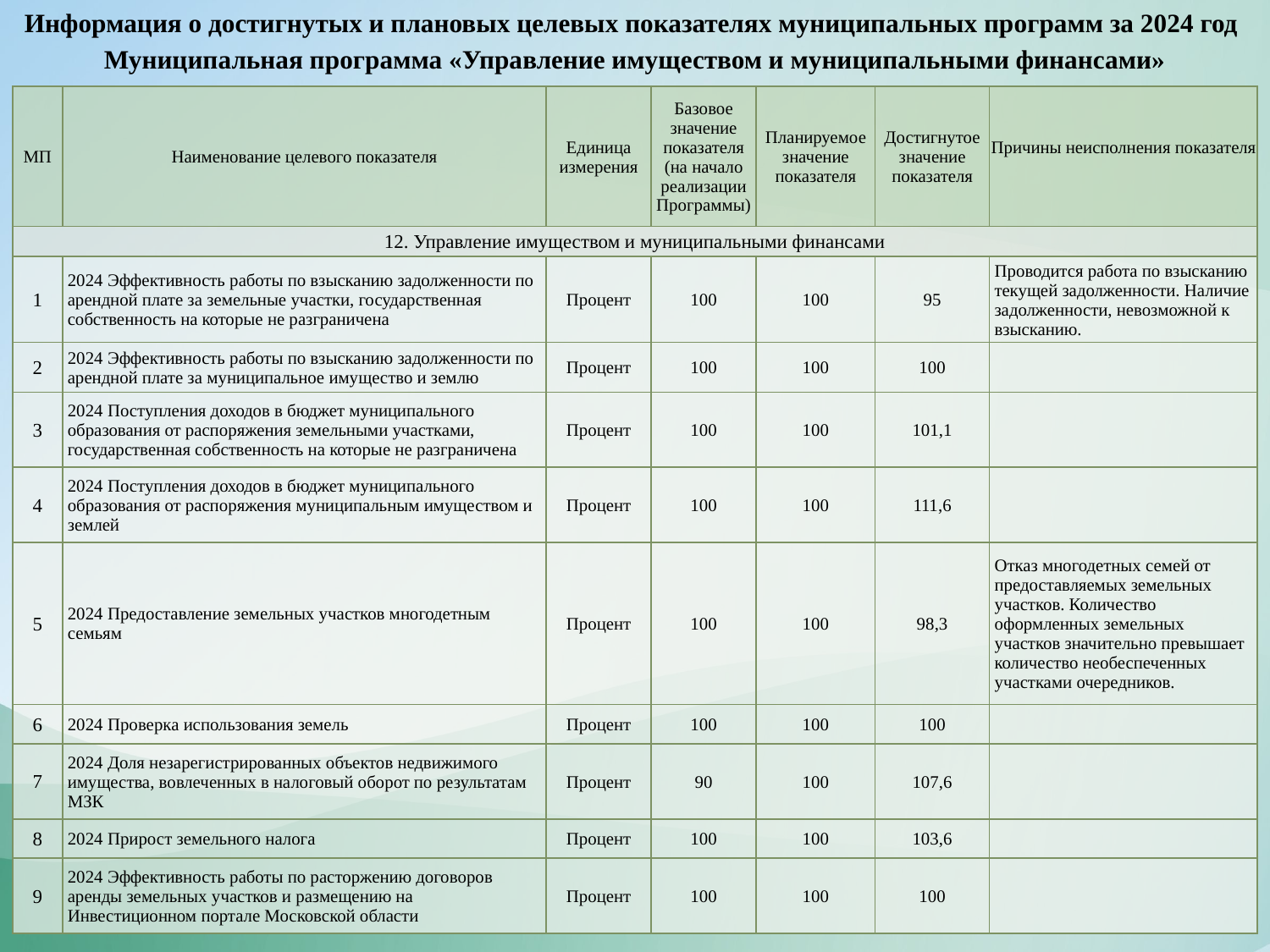

Информация о достигнутых и плановых целевых показателях муниципальных программ за 2024 год
Муниципальная программа «Управление имуществом и муниципальными финансами»
| МП | Наименование целевого показателя | Единица измерения | Базовое значение показателя (на начало реализации Программы) | Планируемое значение показателя | Достигнутое значение показателя | Причины неисполнения показателя |
| --- | --- | --- | --- | --- | --- | --- |
| 12. Управление имуществом и муниципальными финансами |  |  |  |  |  |  |
| 1 | 2024 Эффективность работы по взысканию задолженности по арендной плате за земельные участки, государственная собственность на которые не разграничена | Процент | 100 | 100 | 95 | Проводится работа по взысканию текущей задолженности. Наличие задолженности, невозможной к взысканию. |
| 2 | 2024 Эффективность работы по взысканию задолженности по арендной плате за муниципальное имущество и землю | Процент | 100 | 100 | 100 |  |
| 3 | 2024 Поступления доходов в бюджет муниципального образования от распоряжения земельными участками, государственная собственность на которые не разграничена | Процент | 100 | 100 | 101,1 |  |
| 4 | 2024 Поступления доходов в бюджет муниципального образования от распоряжения муниципальным имуществом и землей | Процент | 100 | 100 | 111,6 |  |
| 5 | 2024 Предоставление земельных участков многодетным семьям | Процент | 100 | 100 | 98,3 | Отказ многодетных семей от предоставляемых земельных участков. Количество оформленных земельных участков значительно превышает количество необеспеченных участками очередников. |
| 6 | 2024 Проверка использования земель | Процент | 100 | 100 | 100 |  |
| 7 | 2024 Доля незарегистрированных объектов недвижимого имущества, вовлеченных в налоговый оборот по результатам МЗК | Процент | 90 | 100 | 107,6 |  |
| 8 | 2024 Прирост земельного налога | Процент | 100 | 100 | 103,6 |  |
| 9 | 2024 Эффективность работы по расторжению договоров аренды земельных участков и размещению на Инвестиционном портале Московской области | Процент | 100 | 100 | 100 |  |